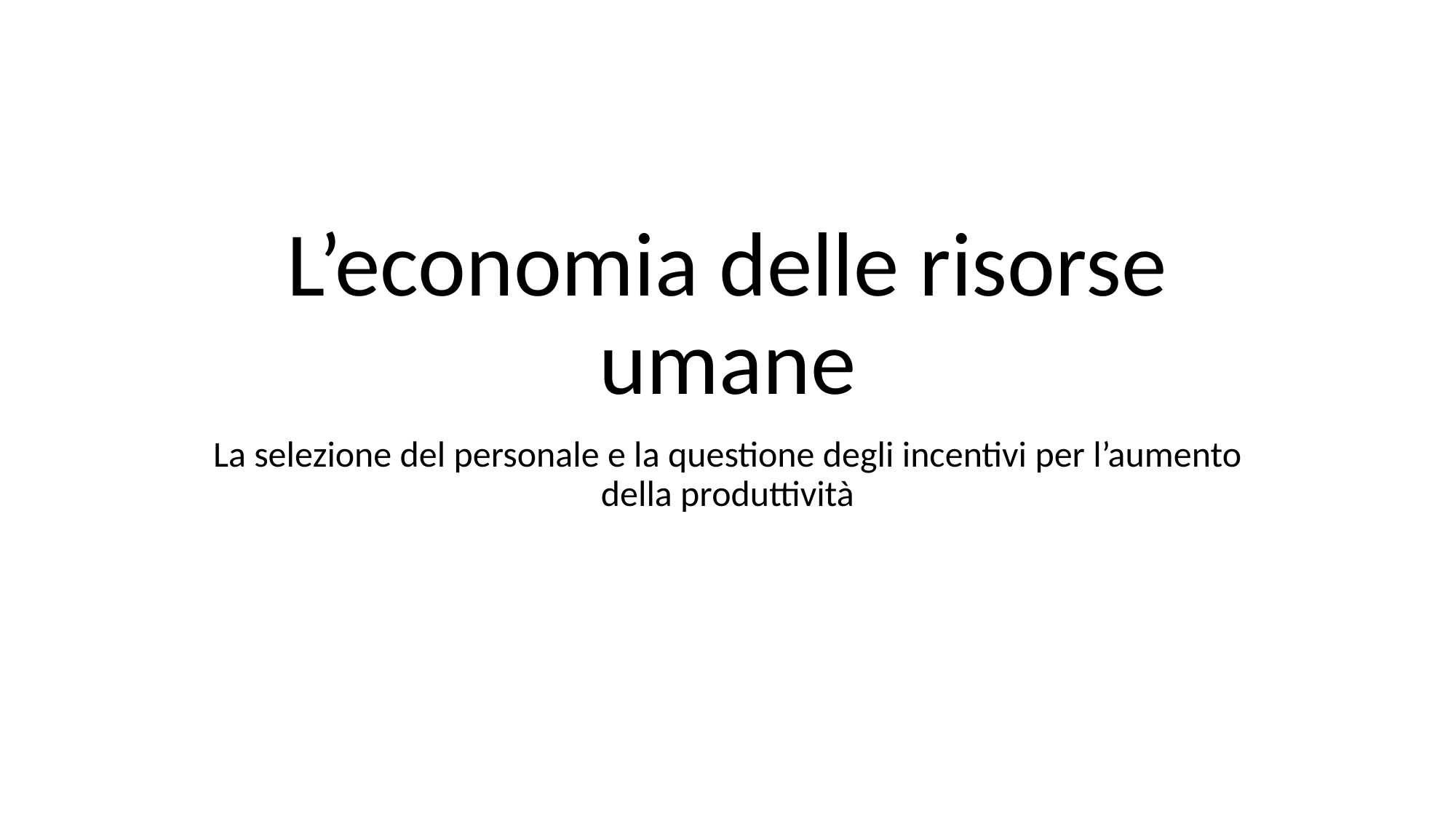

# L’economia delle risorse umane
La selezione del personale e la questione degli incentivi per l’aumento della produttività